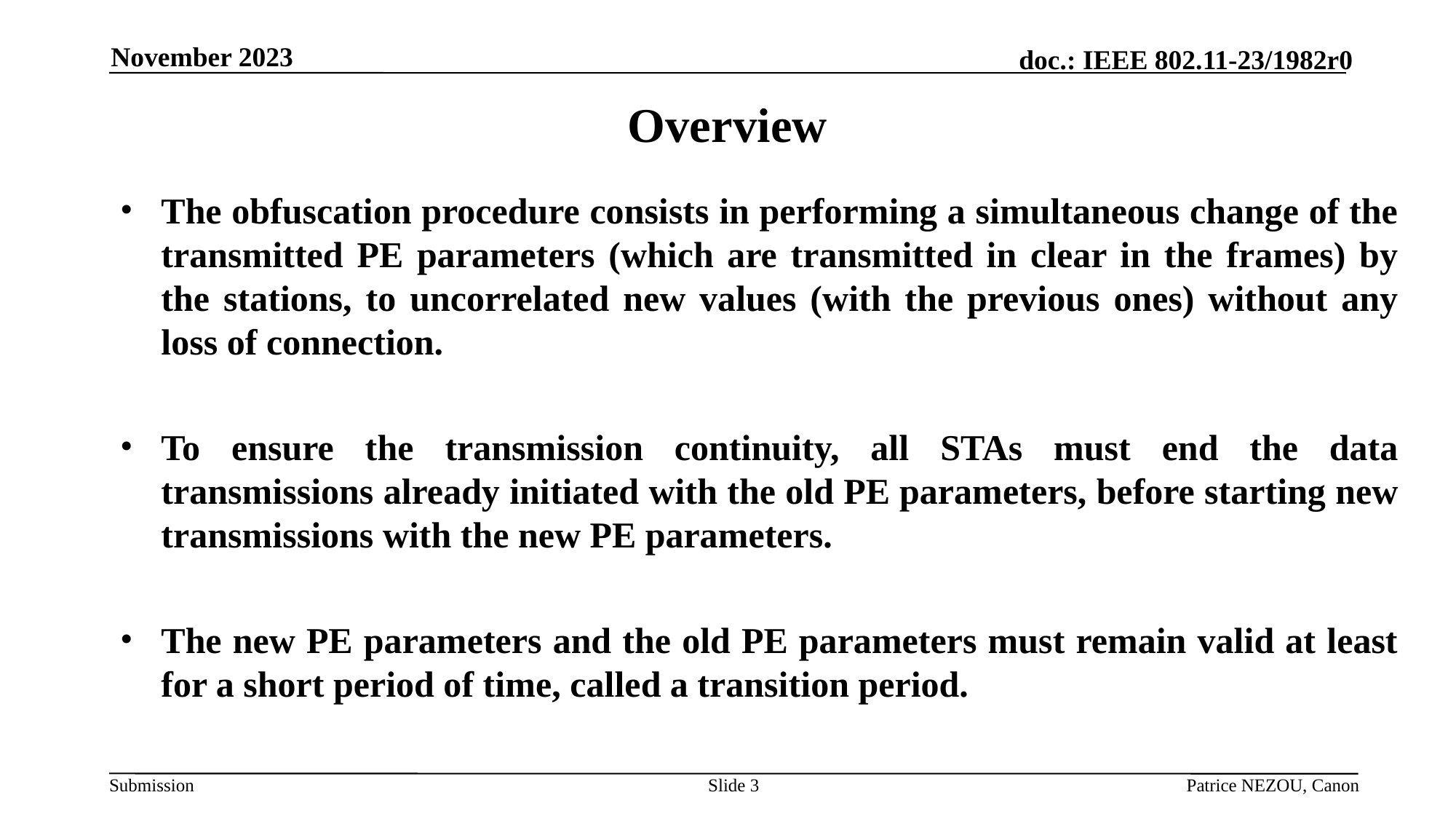

November 2023
# Overview
The obfuscation procedure consists in performing a simultaneous change of the transmitted PE parameters (which are transmitted in clear in the frames) by the stations, to uncorrelated new values (with the previous ones) without any loss of connection.

To ensure the transmission continuity, all STAs must end the data transmissions already initiated with the old PE parameters, before starting new transmissions with the new PE parameters.

The new PE parameters and the old PE parameters must remain valid at least for a short period of time, called a transition period.

Slide 3
Patrice NEZOU, Canon